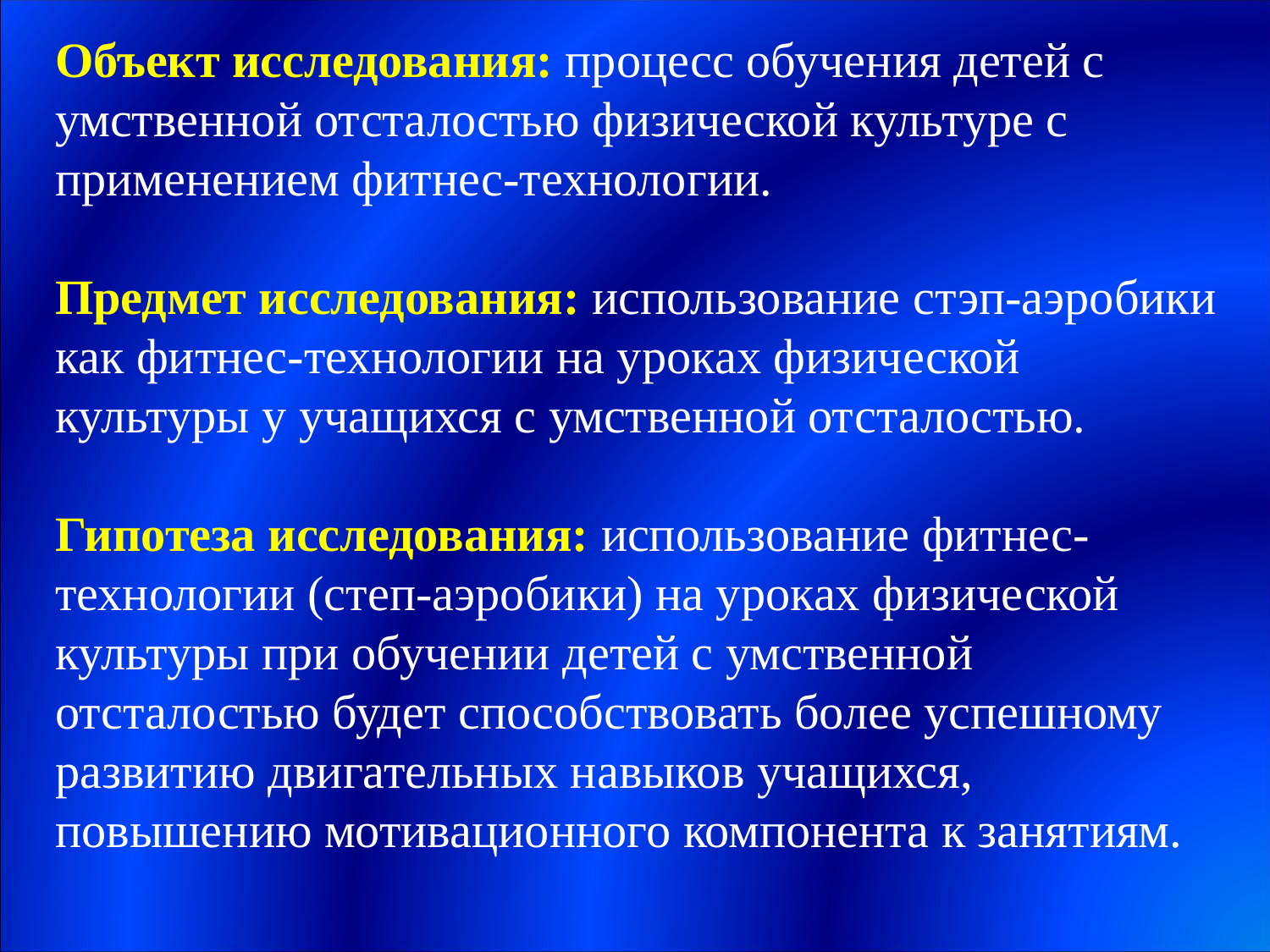

Объект исследования: процесс обучения детей с умственной отсталостью физической культуре с применением фитнес-технологии.

Предмет исследования: использование стэп-аэробики как фитнес-технологии на уроках физической культуры у учащихся с умственной отсталостью.

Гипотеза исследования: использование фитнес-технологии (степ-аэробики) на уроках физической культуры при обучении детей с умственной отсталостью будет способствовать более успешному развитию двигательных навыков учащихся, повышению мотивационного компонента к занятиям.